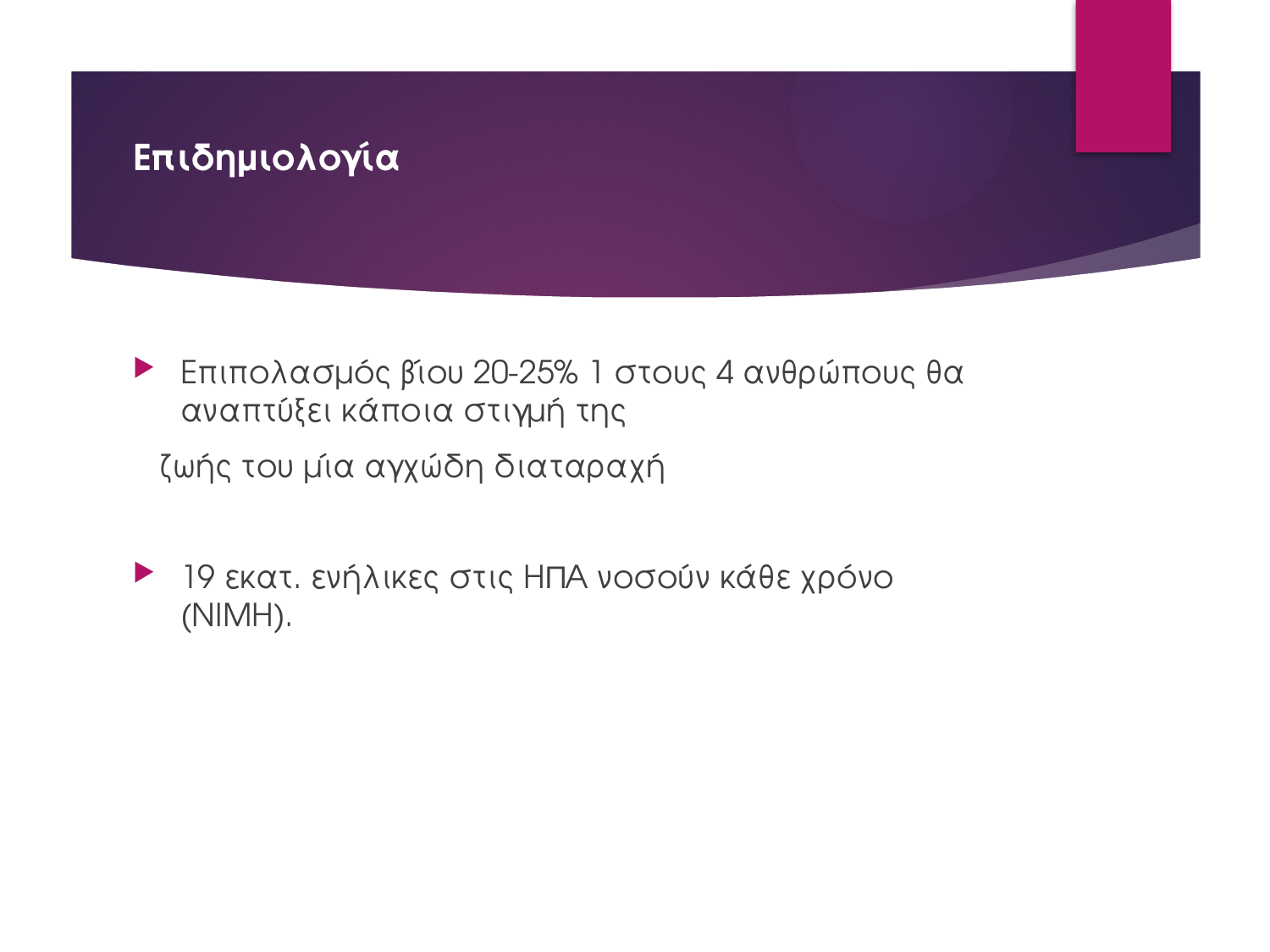

# Επιδημιολογία
Επιπολασμός βίου 20-25% 1 στους 4 ανθρώπους θα αναπτύξει κάποια στιγμή της
   ζωής του μία αγχώδη διαταραχή

19 εκατ. ενήλικες στις ΗΠΑ νοσούν κάθε χρόνο (NIMH).